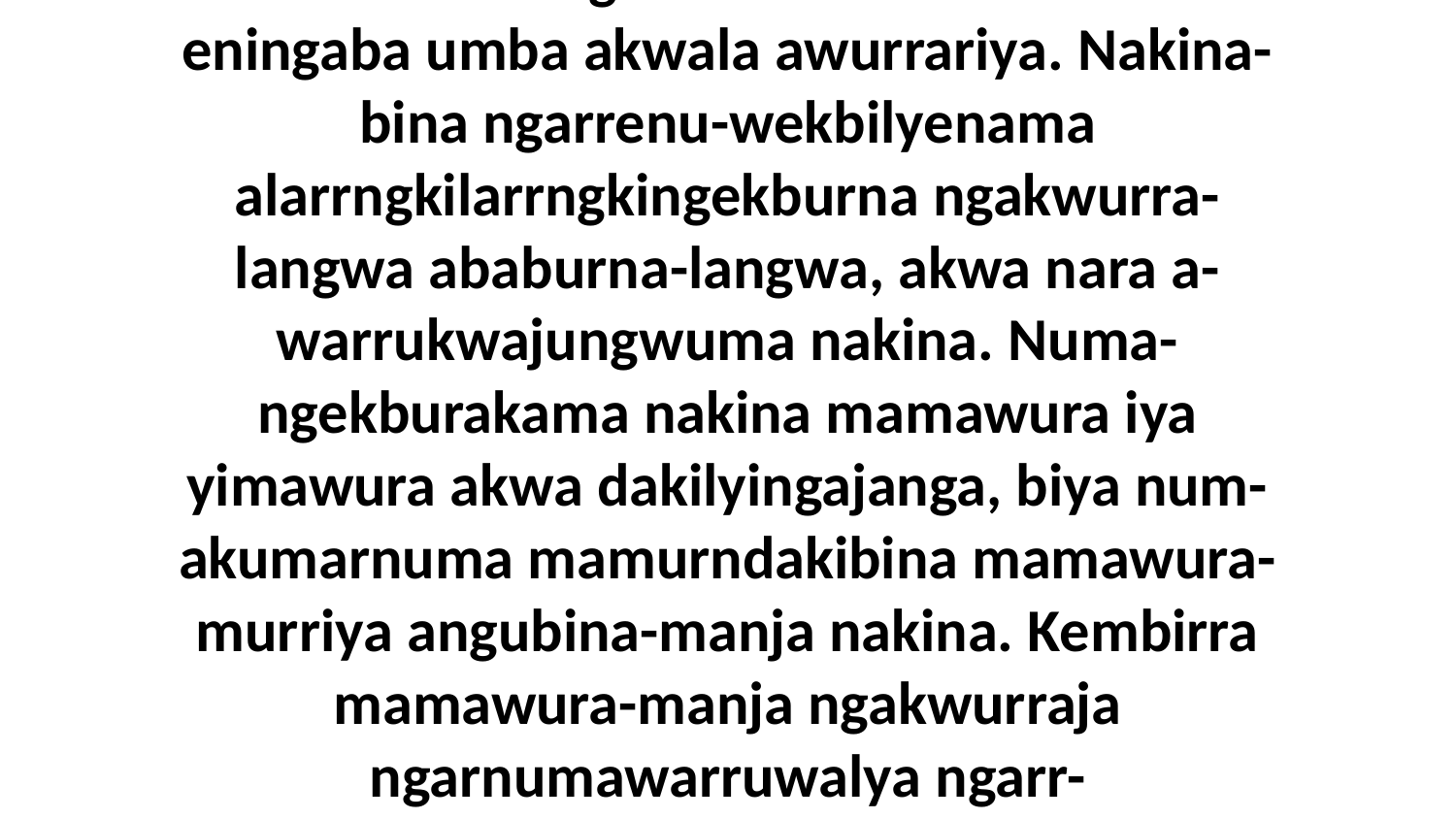

17 Nakine-ka Neningikarrawara Nungwanyungwa ngarrenu-kwunama ababurna-langwa eninginingaba alarrngkilarrngkingekburna. Nare-ka nakina a-larrkuma ngakwurruwa-wa alarrngkilarrngkawarriya. Akwa nara nakina a-larrkuma ngakwurruwa-wa akwala eningaba umba akwala awurrariya. Nakina-bina ngarrenu-wekbilyenama alarrngkilarrngkingekburna ngakwurra-langwa ababurna-langwa, akwa nara a-warrukwajungwuma nakina. Numa-ngekburakama nakina mamawura iya yimawura akwa dakilyingajanga, biya num-akumarnuma mamurndakibina mamawura-murriya angubina-manja nakina. Kembirra mamawura-manja ngakwurraja ngarnumawarruwalya ngarr-akumajungwunama ajiringka-manja. Umba kumu-merrkirnjirrkwuna-manja mamawura makina, kembirra ngakwurrajukwaba ngarnumawarruwalya ngakwurra-langwa aku-warrukwajungwunama ngarrakina. Umba eneja Neningikarrawara nare-ka nakina a-warrukwajungwuma-da.